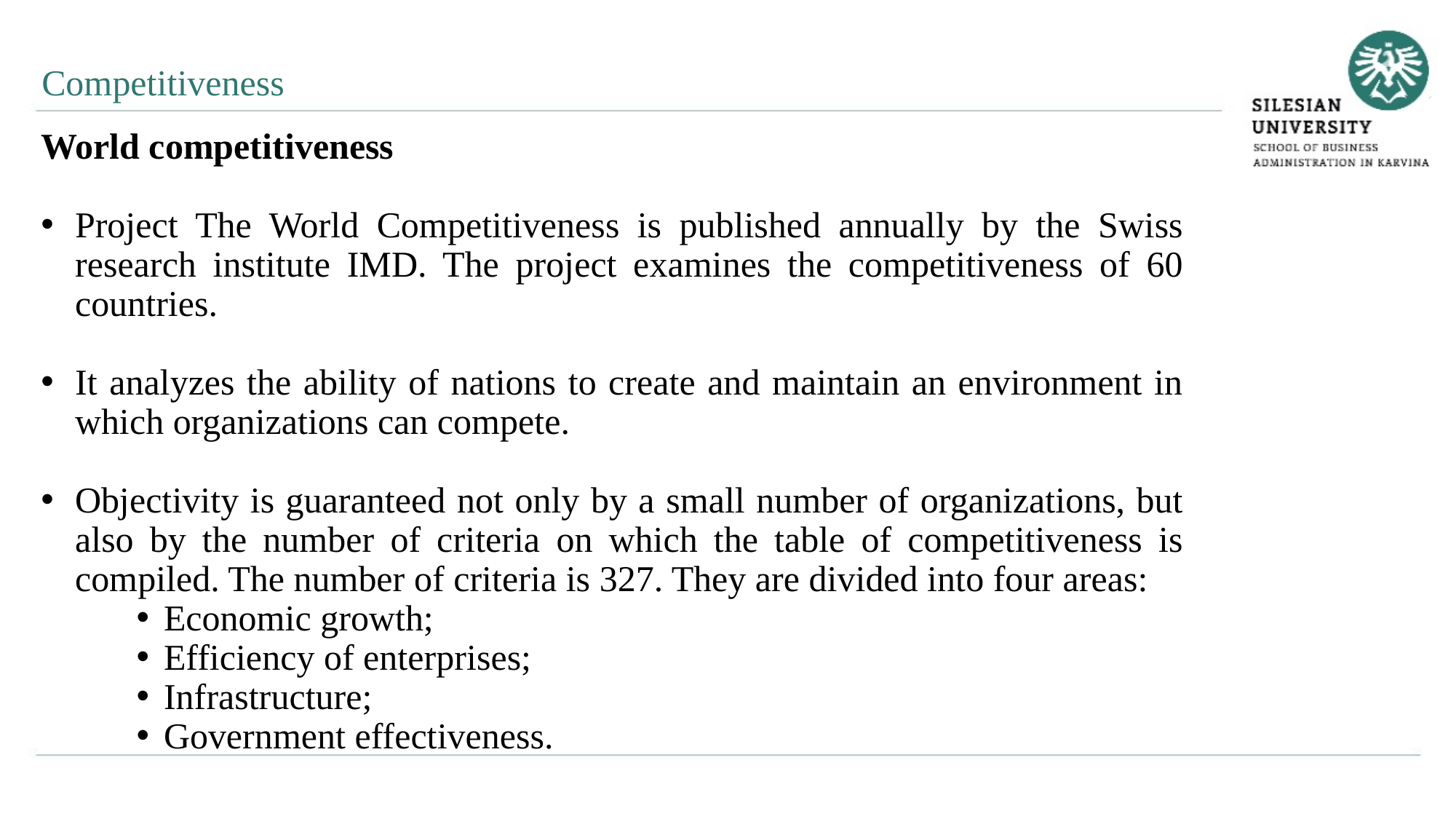

Competitiveness
World competitiveness

Project The World Competitiveness is published annually by the Swiss research institute IMD. The project examines the competitiveness of 60 countries.

It analyzes the ability of nations to create and maintain an environment in which organizations can compete.

Objectivity is guaranteed not only by a small number of organizations, but also by the number of criteria on which the table of competitiveness is compiled. The number of criteria is 327. They are divided into four areas:
Economic growth;
Efficiency of enterprises;
Infrastructure;
Government effectiveness.